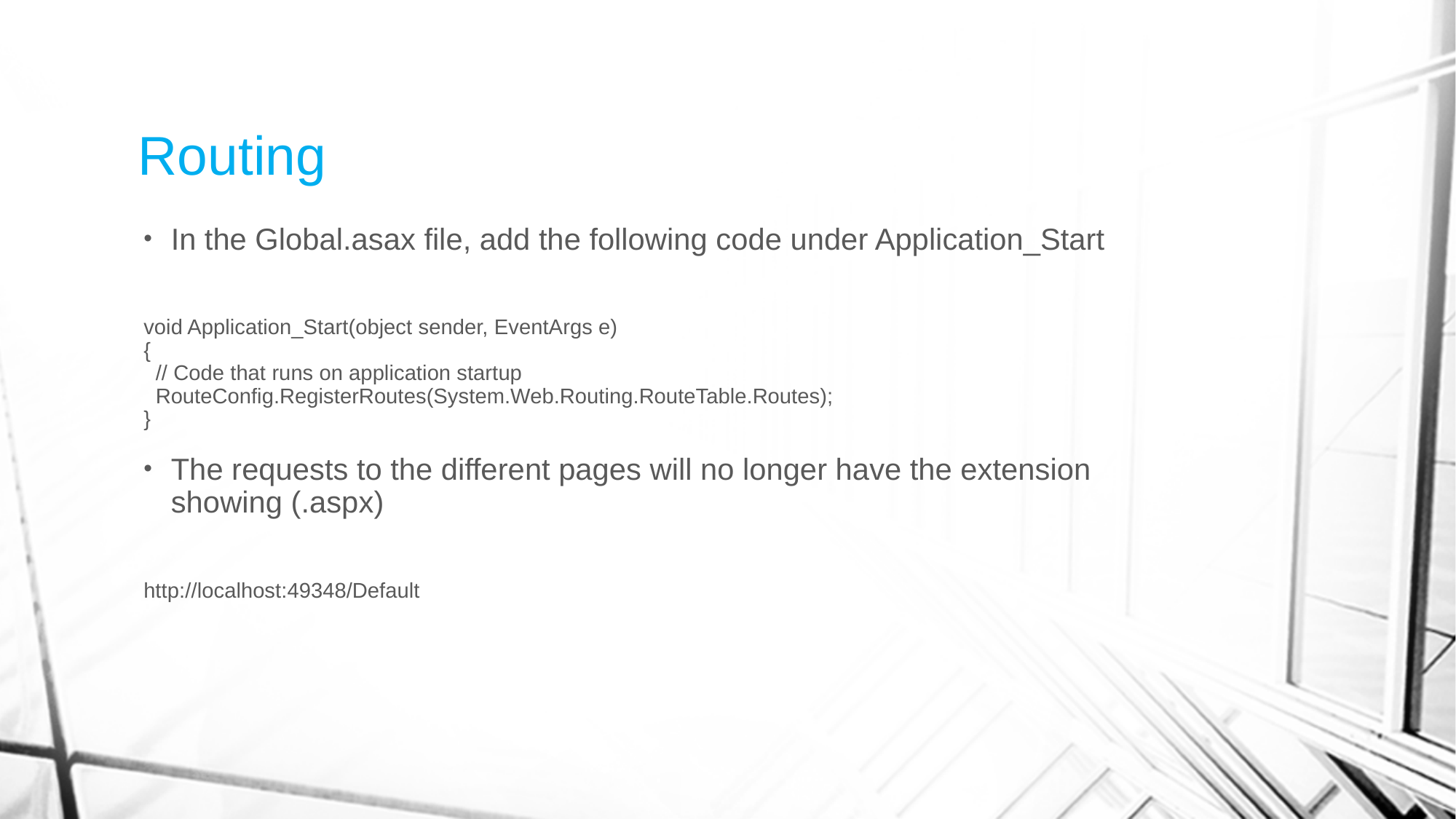

# Routing
In the Global.asax file, add the following code under Application_Start

void Application_Start(object sender, EventArgs e)
{
  // Code that runs on application startup
  RouteConfig.RegisterRoutes(System.Web.Routing.RouteTable.Routes);
}

The requests to the different pages will no longer have the extension showing (.aspx)

http://localhost:49348/Default